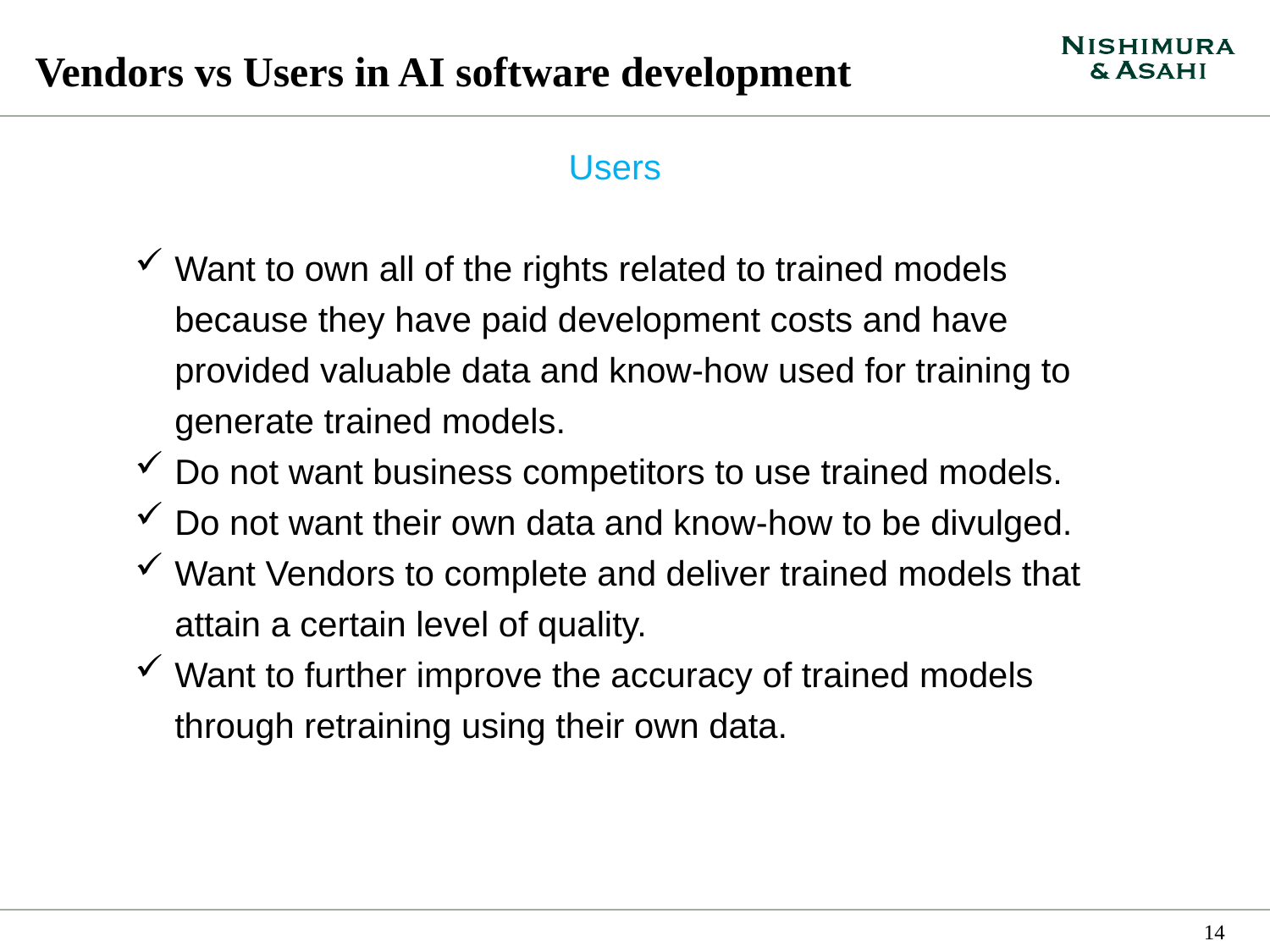

# Vendors vs Users in AI software development
Users

Want to own all of the rights related to trained models because they have paid development costs and have provided valuable data and know-how used for training to generate trained models.
Do not want business competitors to use trained models.
Do not want their own data and know-how to be divulged.
Want Vendors to complete and deliver trained models that attain a certain level of quality.
Want to further improve the accuracy of trained models through retraining using their own data.